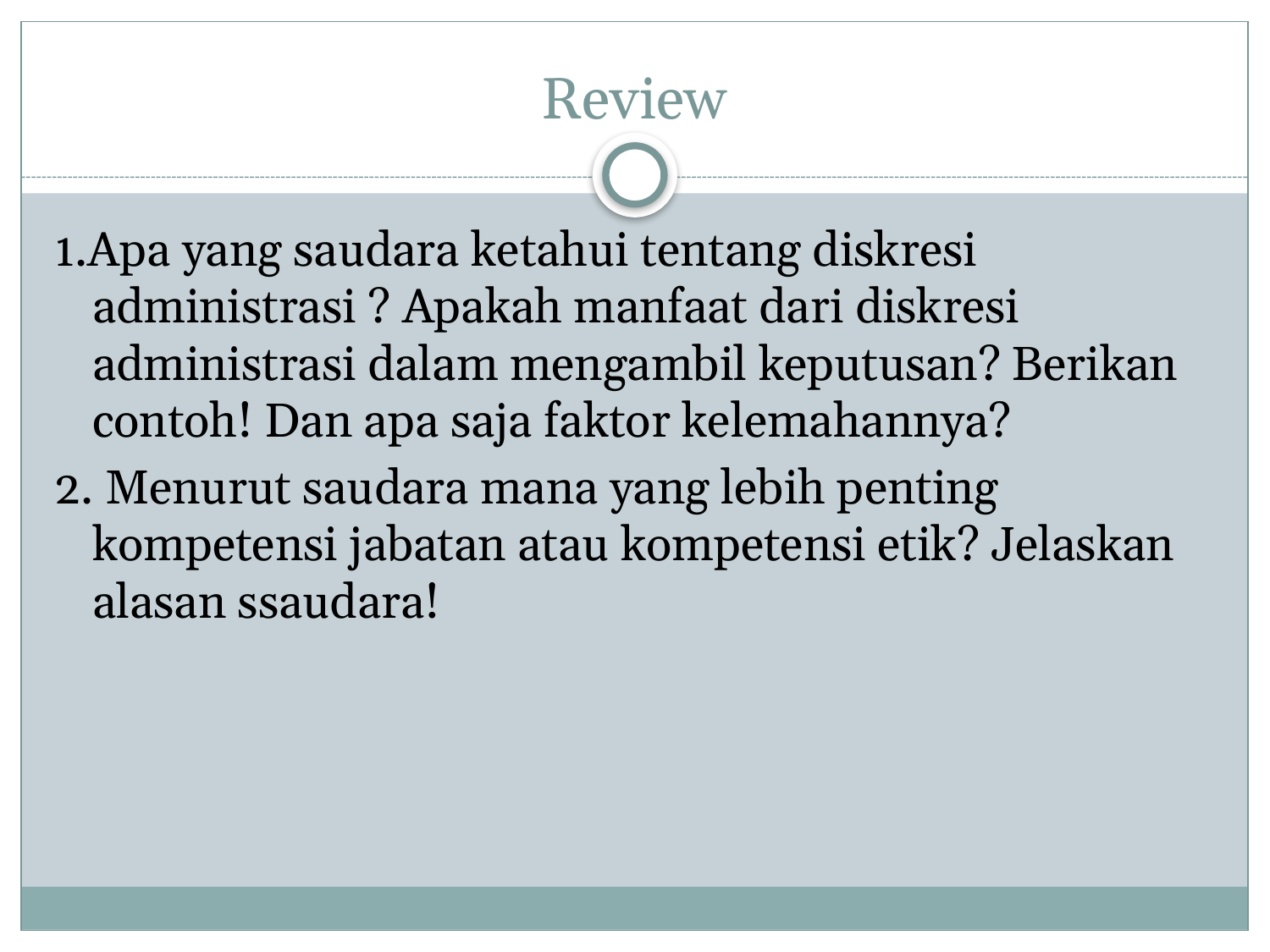

# Review
1.Apa yang saudara ketahui tentang diskresi administrasi ? Apakah manfaat dari diskresi administrasi dalam mengambil keputusan? Berikan contoh! Dan apa saja faktor kelemahannya?
2. Menurut saudara mana yang lebih penting kompetensi jabatan atau kompetensi etik? Jelaskan alasan ssaudara!